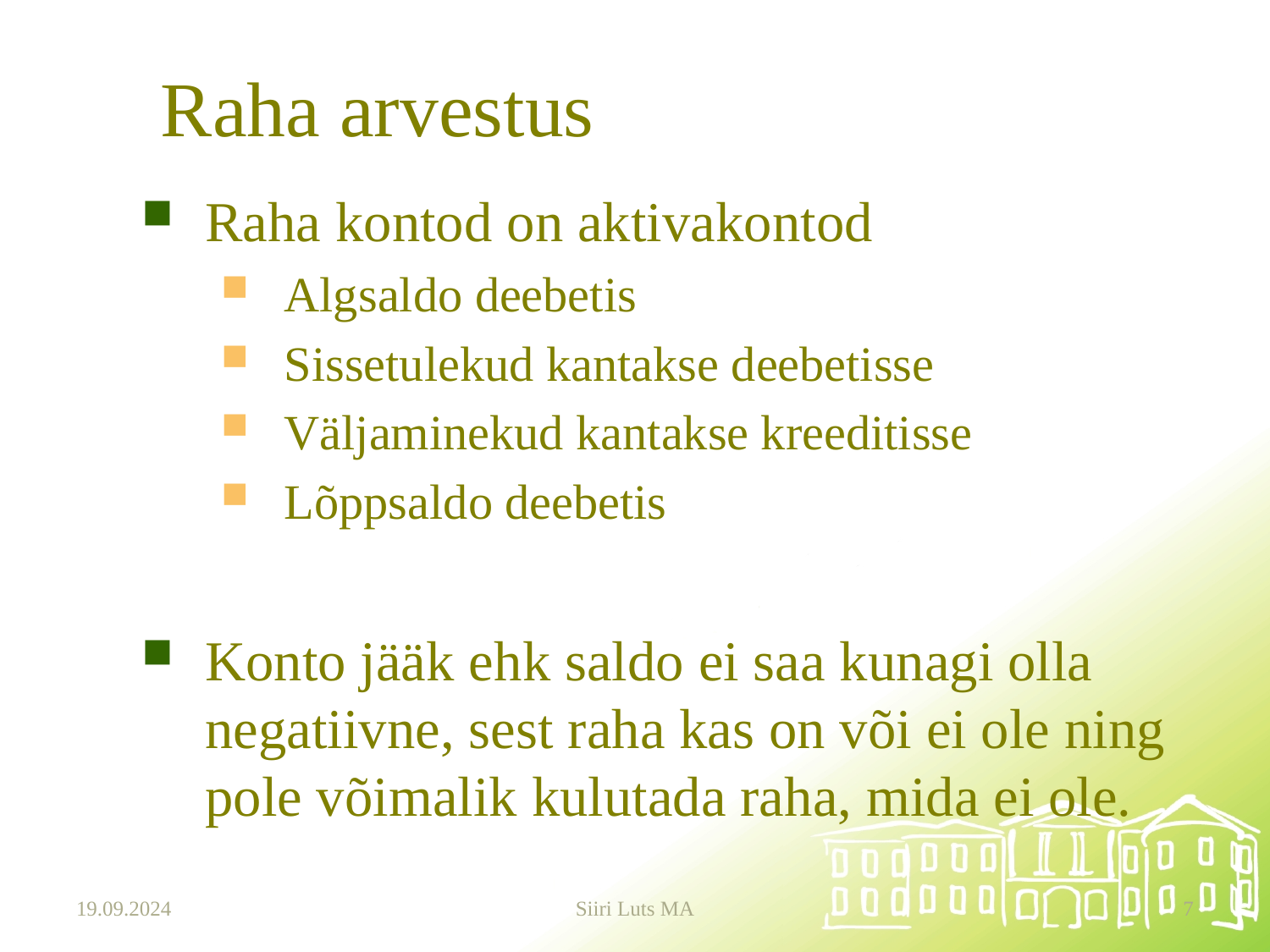

# Raha arvestus
Raha kontod on aktivakontod
Algsaldo deebetis
Sissetulekud kantakse deebetisse
Väljaminekud kantakse kreeditisse
Lõppsaldo deebetis

Konto jääk ehk saldo ei saa kunagi olla negatiivne, sest raha kas on või ei ole ning pole võimalik kulutada raha, mida ei ole.
19.09.2024
Siiri Luts MA
7